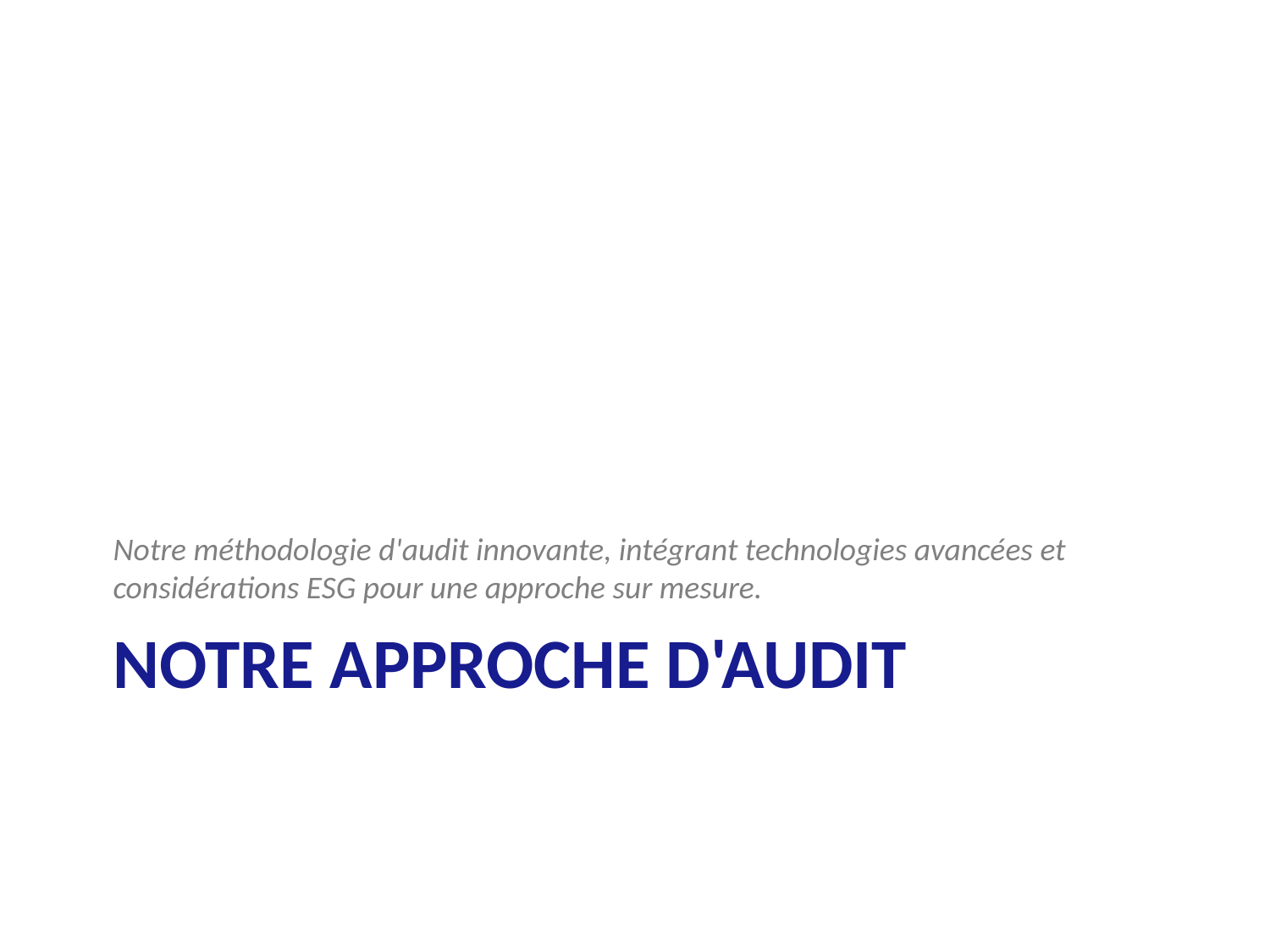

Notre méthodologie d'audit innovante, intégrant technologies avancées et considérations ESG pour une approche sur mesure.
# Notre Approche d'Audit